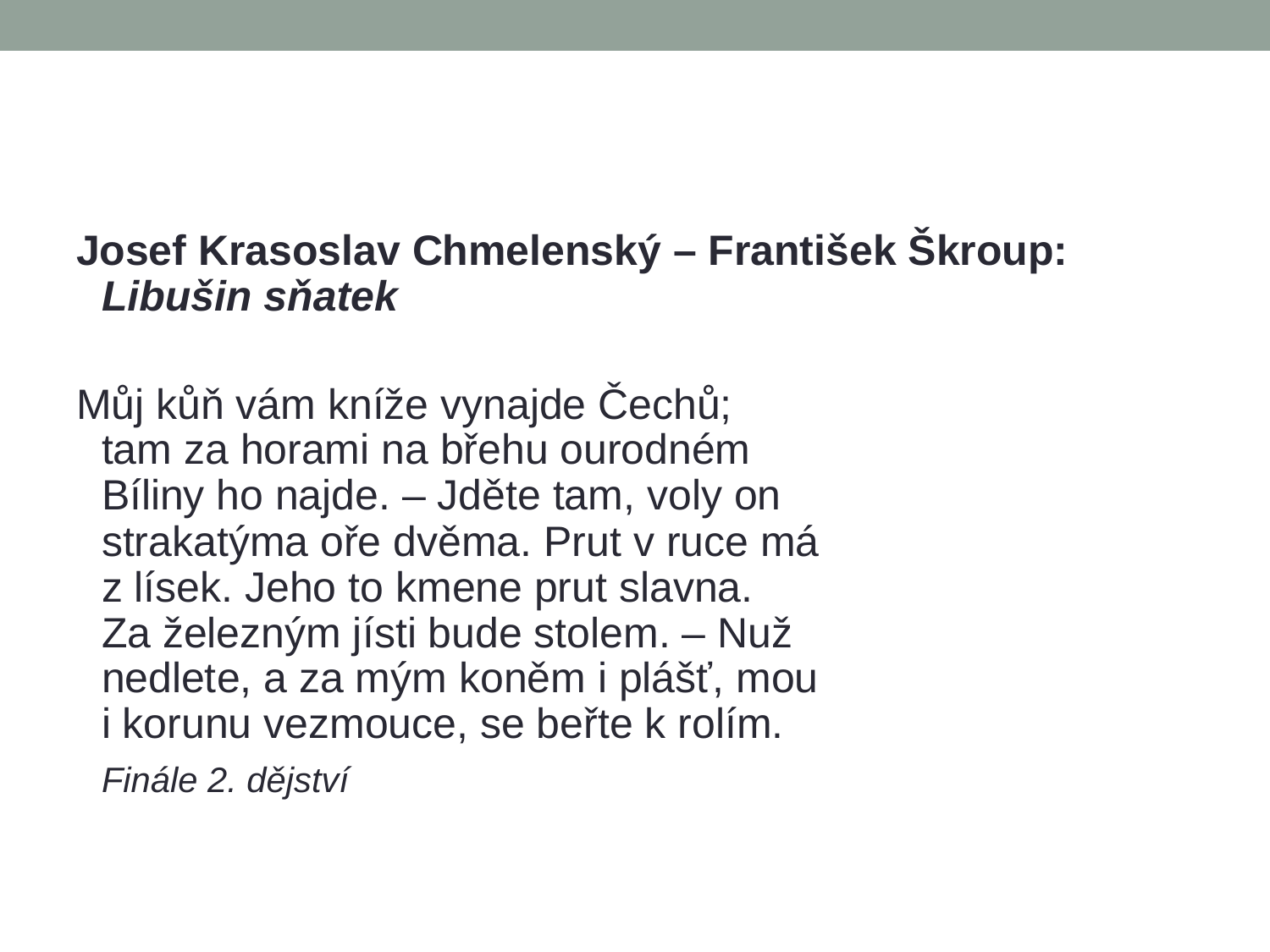

#
Josef Krasoslav Chmelenský – František Škroup:      Libušin sňatek

Můj kůň vám kníže vynajde Čechů;
tam za horami na břehu ourodném
Bíliny ho najde. – Jděte tam, voly on
strakatýma oře dvěma. Prut v ruce má
z lísek. Jeho to kmene prut slavna.
Za železným jísti bude stolem. – Nuž
nedlete, a za mým koněm i plášť, mou
i korunu vezmouce, se beřte k rolím.
	Finále 2. dějství